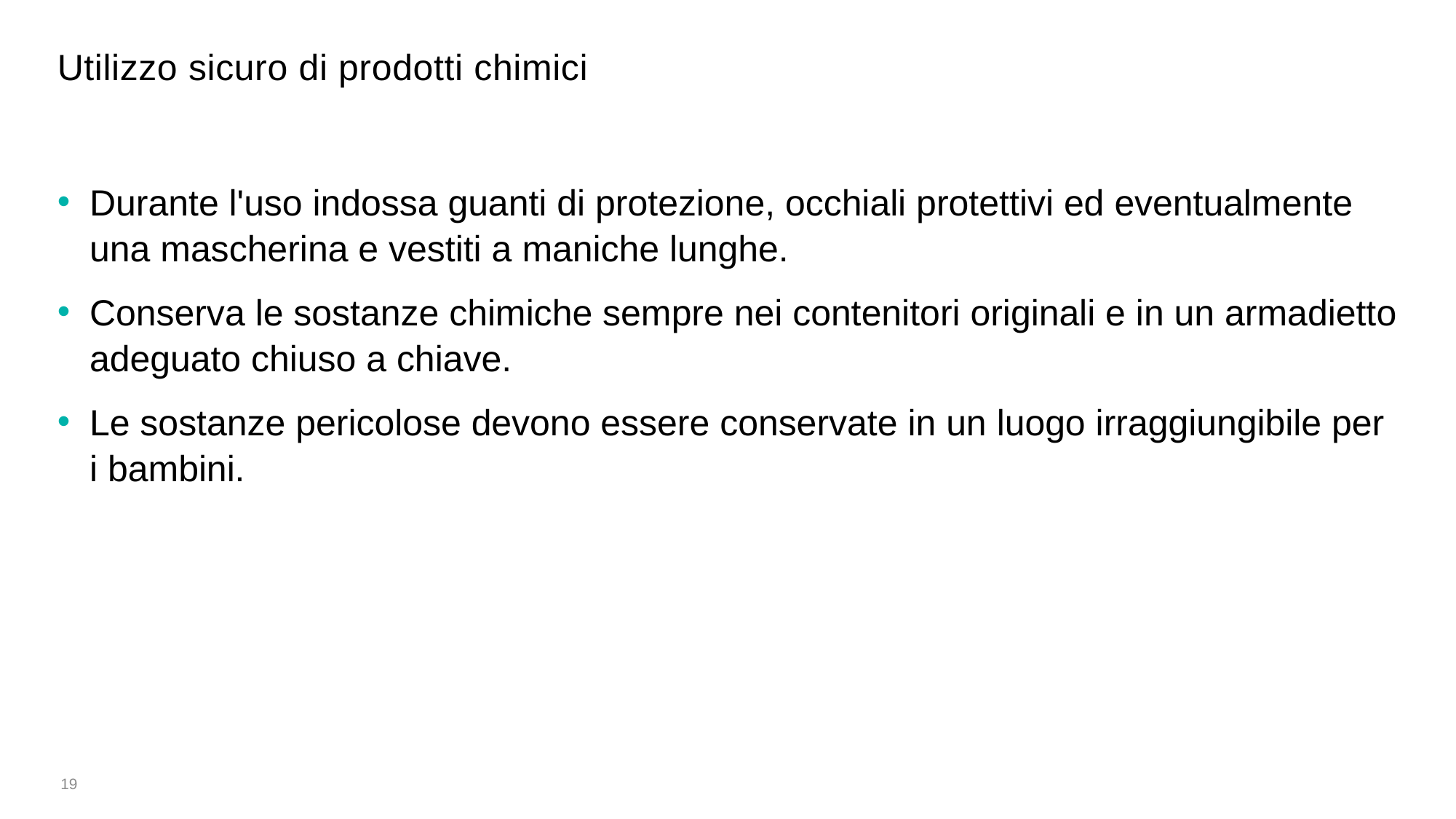

# Utilizzo sicuro di prodotti chimici
Durante l'uso indossa guanti di protezione, occhiali protettivi ed eventualmente una mascherina e vestiti a maniche lunghe.
Conserva le sostanze chimiche sempre nei contenitori originali e in un armadietto adeguato chiuso a chiave.
Le sostanze pericolose devono essere conservate in un luogo irraggiungibile per i bambini.
19